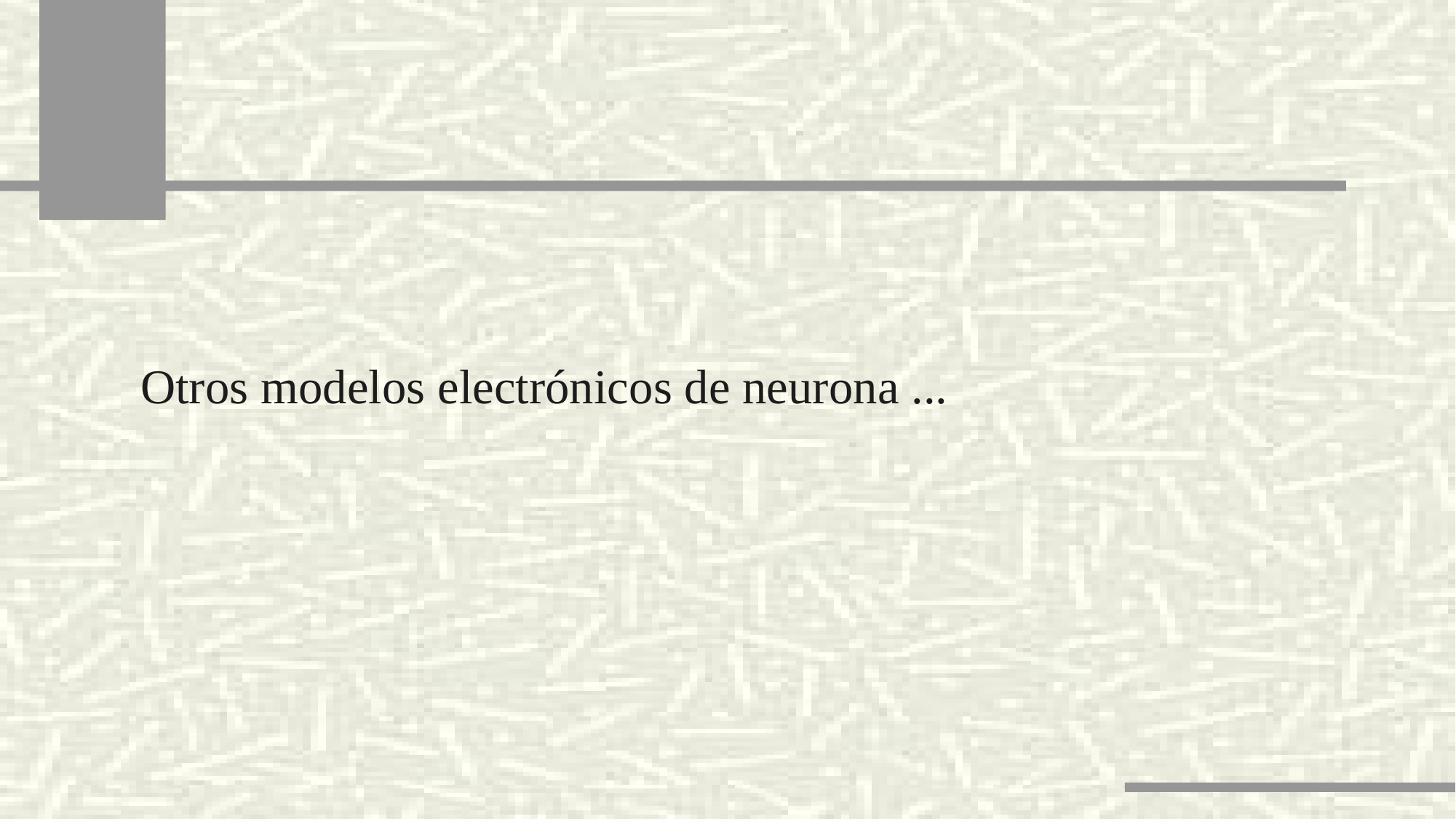

#

Otros modelos electrónicos de neurona ...